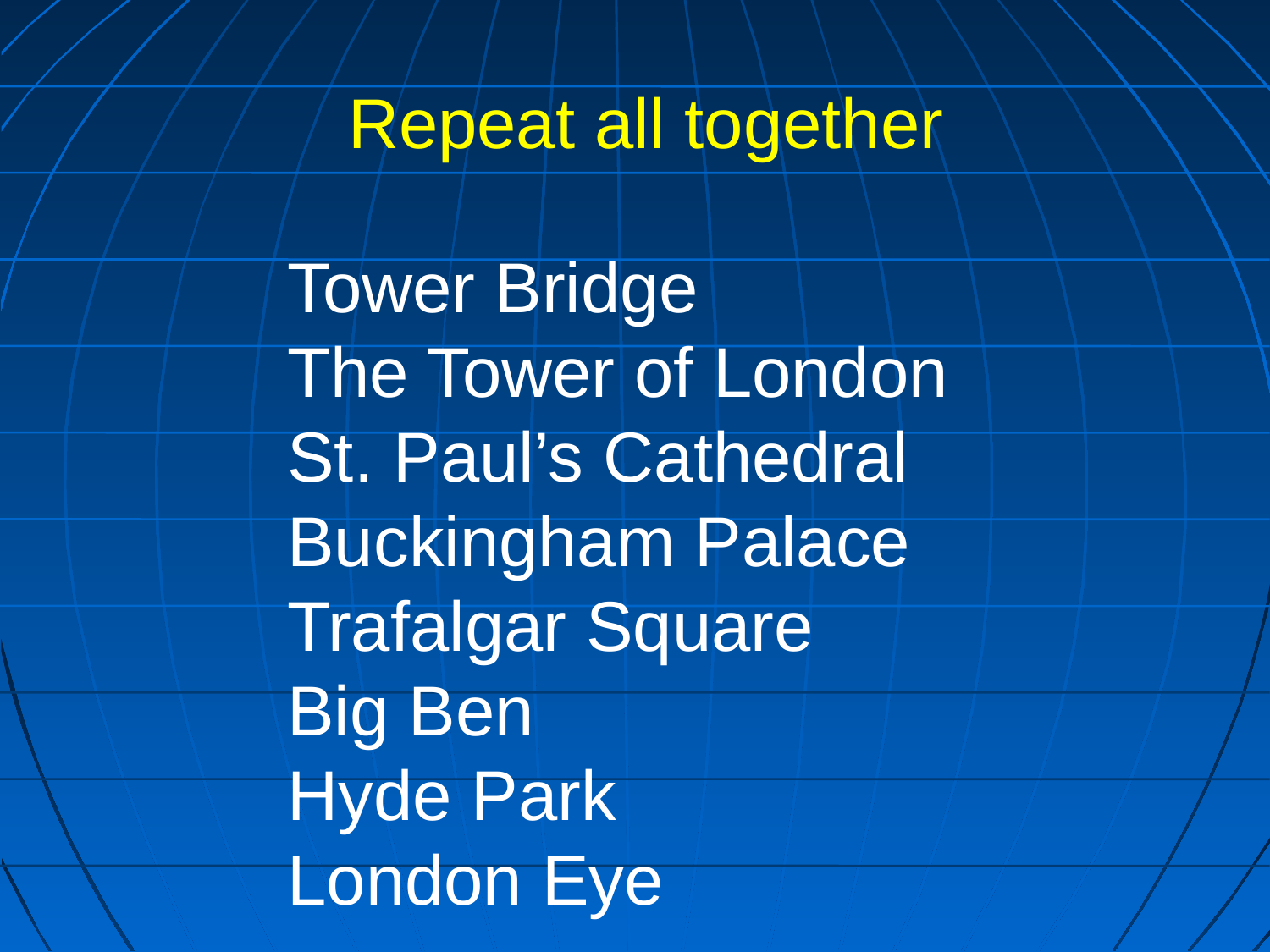

# Repeat all together

Tower Bridge
The Tower of London
St. Paul’s Cathedral
Buckingham Palace
Trafalgar Square
Big Ben
Hyde Park
London Eye